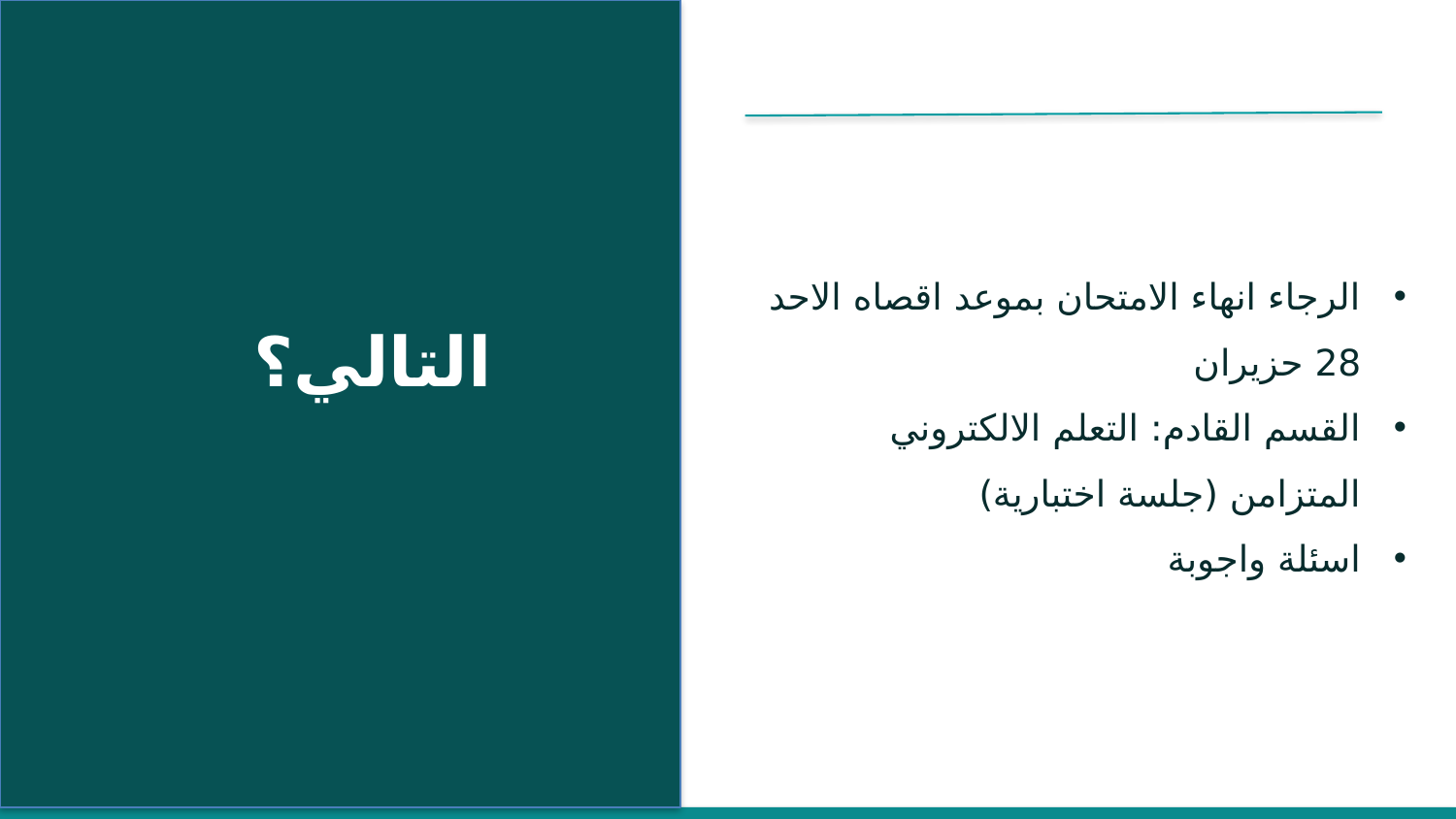

الرجاء انهاء الامتحان بموعد اقصاه الاحد 28 حزيران
القسم القادم: التعلم الالكتروني المتزامن (جلسة اختبارية)
اسئلة واجوبة
التالي؟